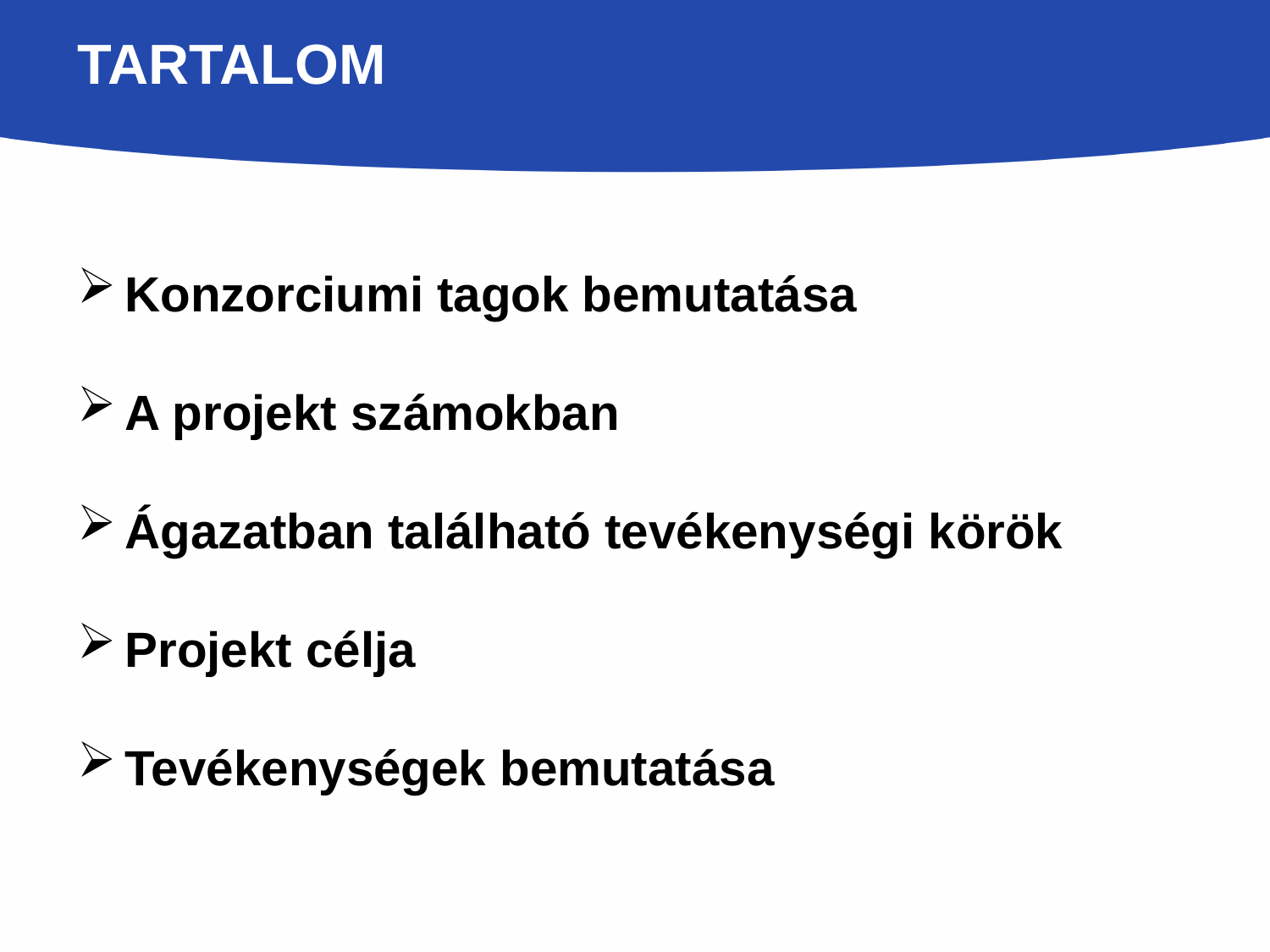

# Tartalom
Konzorciumi tagok bemutatása

A projekt számokban

Ágazatban található tevékenységi körök

Projekt célja

Tevékenységek bemutatása